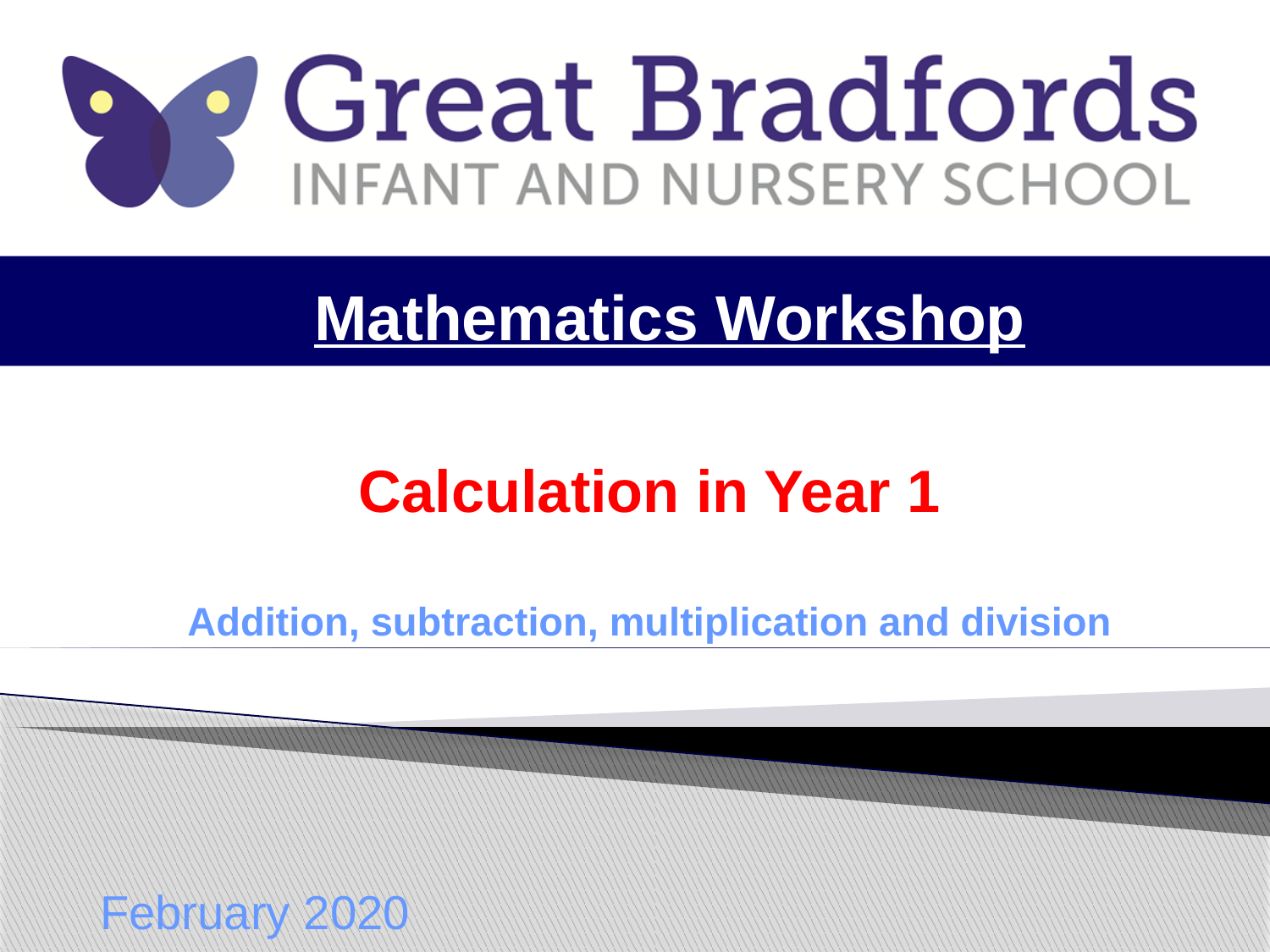

# Mathematics Workshop

Calculation in Year 1

Addition, subtraction, multiplication and division
February 2020